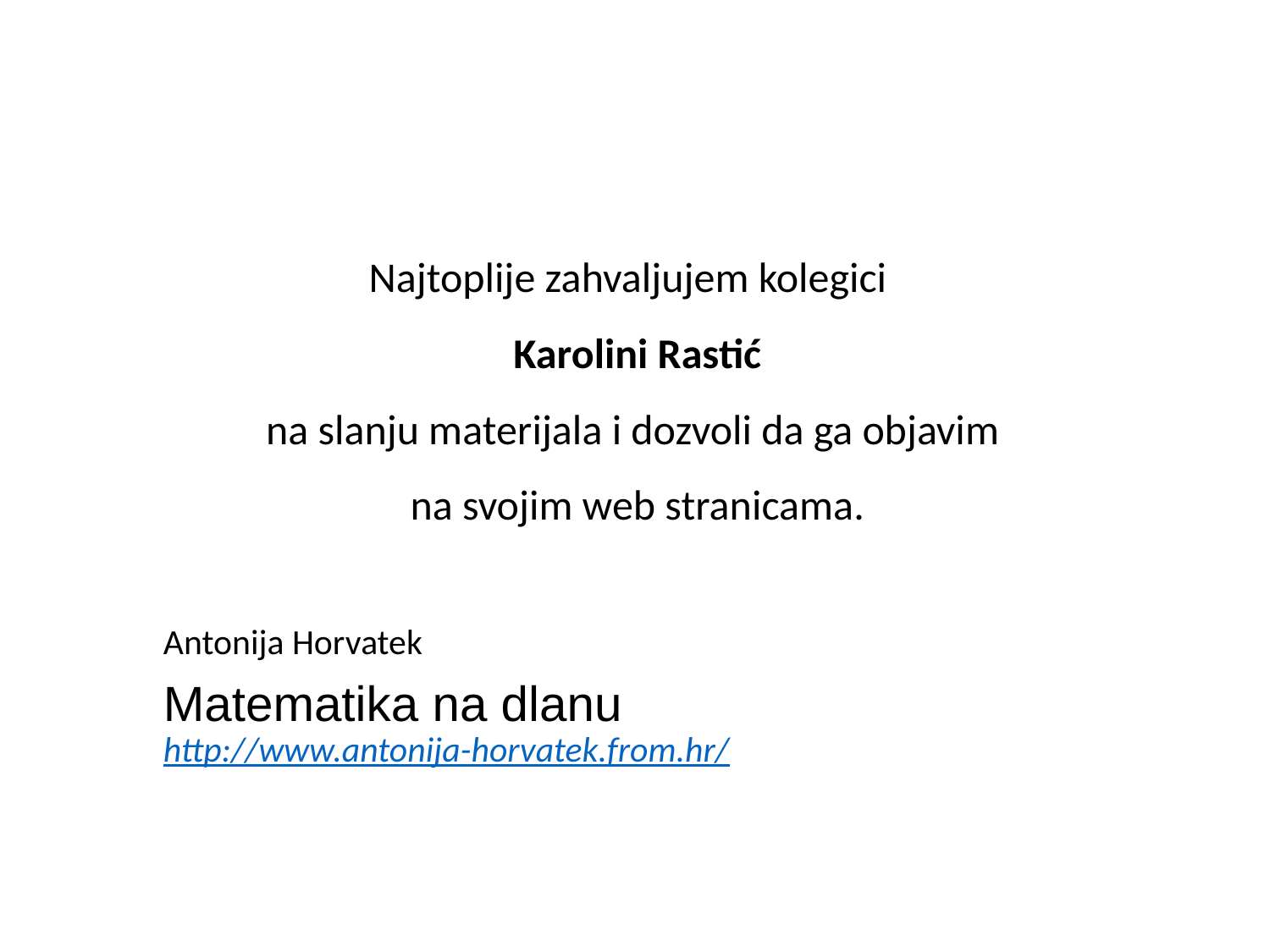

Najtoplije zahvaljujem kolegici
Karolini Rastić
na slanju materijala i dozvoli da ga objavim
na svojim web stranicama.

	Antonija Horvatek
	Matematika na dlanu
	http://www.antonija-horvatek.from.hr/